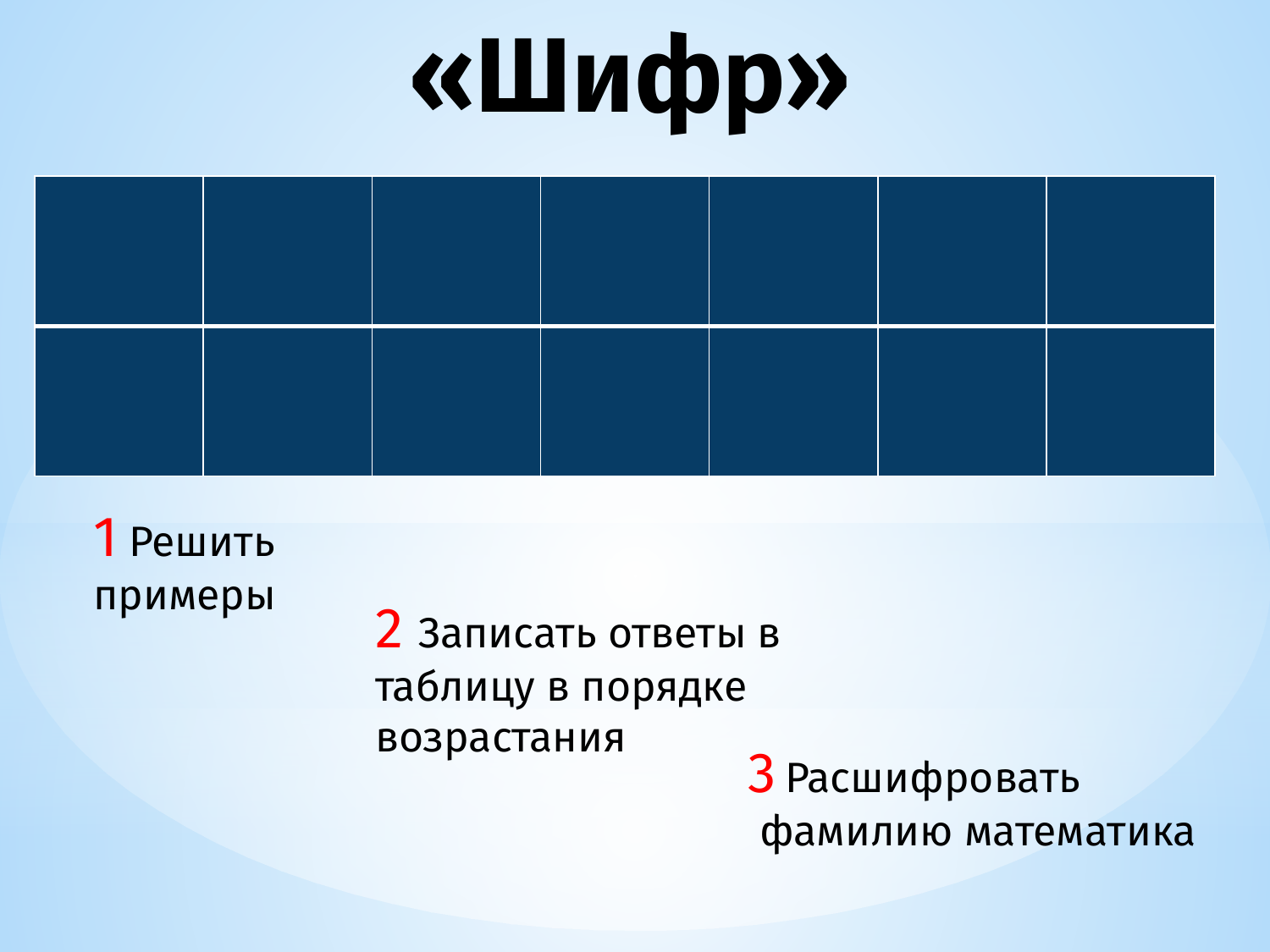

# «Шифр»
|  |  |  |  |  |  |  |
| --- | --- | --- | --- | --- | --- | --- |
|  |  |  |  |  |  |  |
1 Решить  примеры
2 Записать ответы в таблицу в порядке возрастания

3 Расшифровать
 фамилию математика